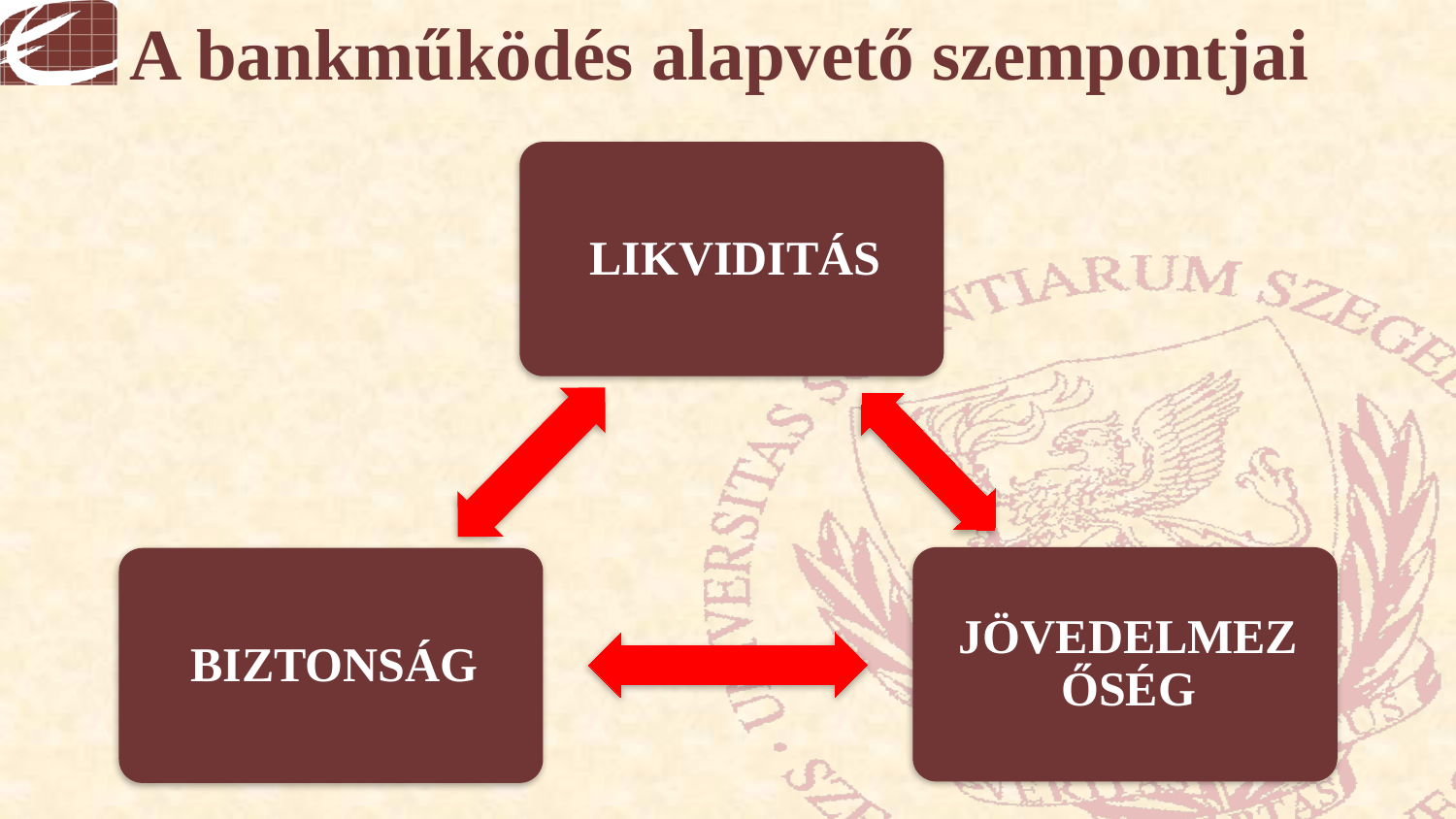

# A bankműködés alapvető szempontjai

likviditás

jövedelmezőség

biztonság